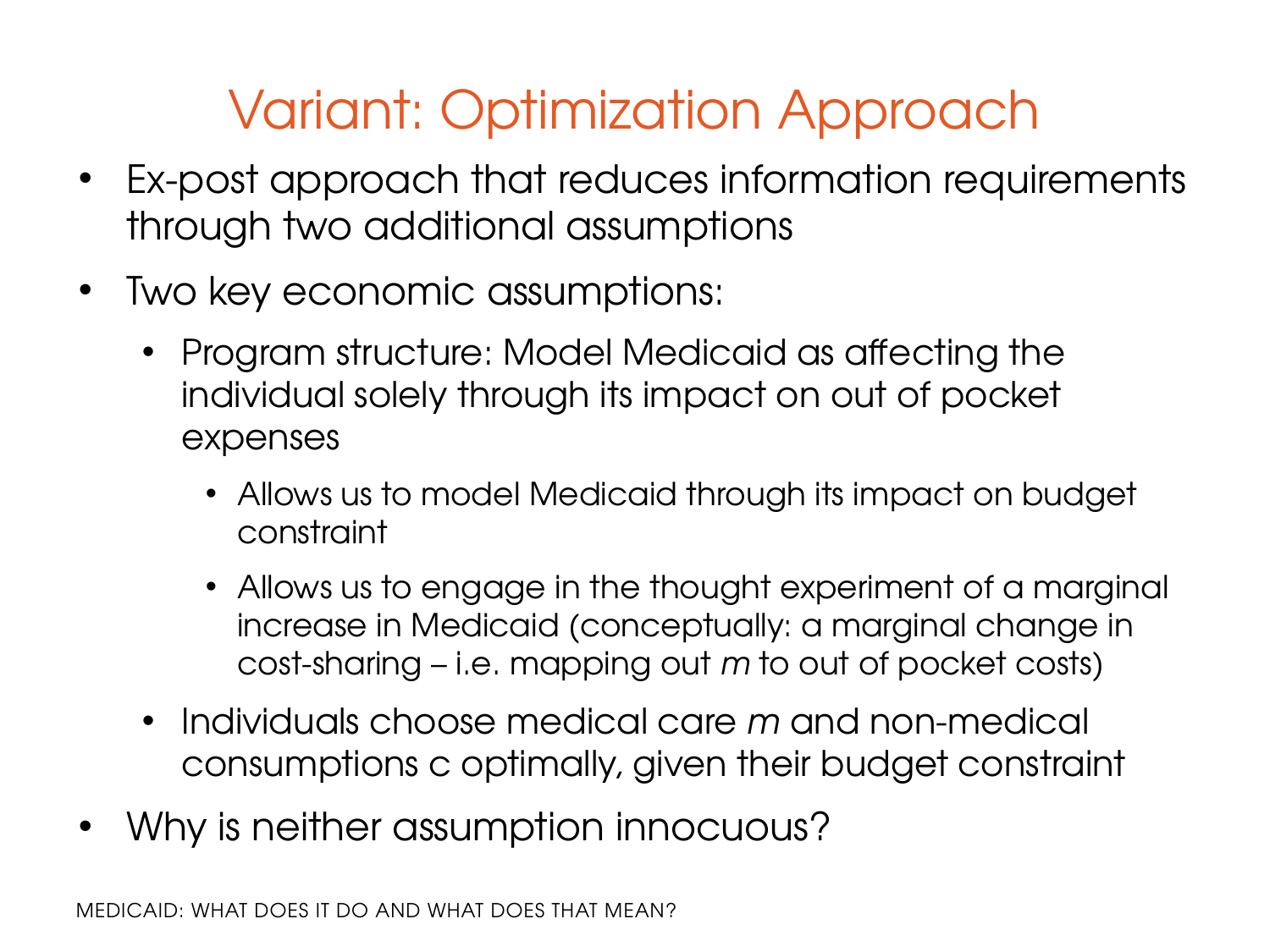

# Variant: Optimization Approach
Ex-post approach that reduces information requirements through two additional assumptions
Two key economic assumptions:
Program structure: Model Medicaid as affecting the individual solely through its impact on out of pocket expenses
Allows us to model Medicaid through its impact on budget constraint
Allows us to engage in the thought experiment of a marginal increase in Medicaid (conceptually: a marginal change in cost-sharing – i.e. mapping out m to out of pocket costs)
Individuals choose medical care m and non-medical consumptions c optimally, given their budget constraint
Why is neither assumption innocuous?
Medicaid: What Does It Do and What Does That Mean?
What Does It Do and What Does That Mean?